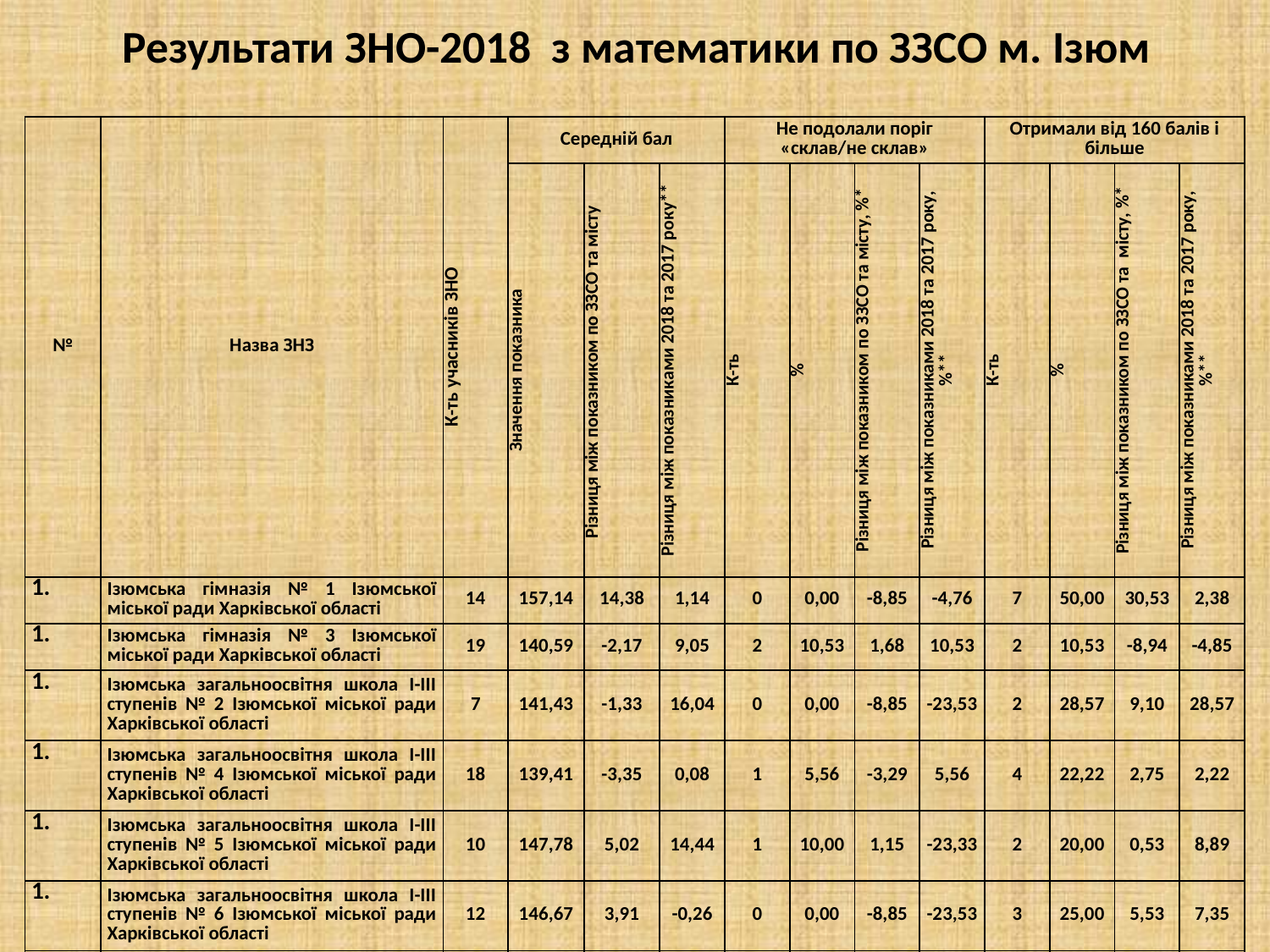

# Результати ЗНО-2018  з математики по ЗЗСО м. Ізюм
| № | Назва ЗНЗ | К-ть учасників ЗНО | Середній бал |  |  | Не подолали поріг «склав/не склав» |  |  |  | Отримали від 160 балів і більше |  |  |  |
| --- | --- | --- | --- | --- | --- | --- | --- | --- | --- | --- | --- | --- | --- |
|  |  |  | Значення показника | Різниця між показником по ЗЗСО та місту | Різниця між показниками 2018 та 2017 року\*\* | К-ть | % | Різниця між показником по ЗЗСО та місту, %\* | Різниця між показниками 2018 та 2017 року, %\*\* | К-ть | % | Різниця між показником по ЗЗСО та місту, %\* | Різниця між показниками 2018 та 2017 року, %\*\* |
|  | Ізюмська гімназія № 1 Ізюмської міської ради Харківської області | 14 | 157,14 | 14,38 | 1,14 | 0 | 0,00 | -8,85 | -4,76 | 7 | 50,00 | 30,53 | 2,38 |
|  | Ізюмська гімназія № 3 Ізюмської міської ради Харківської області | 19 | 140,59 | -2,17 | 9,05 | 2 | 10,53 | 1,68 | 10,53 | 2 | 10,53 | -8,94 | -4,85 |
|  | Ізюмська загальноосвітня школа I-III ступенів № 2 Ізюмської міської ради Харківської області | 7 | 141,43 | -1,33 | 16,04 | 0 | 0,00 | -8,85 | -23,53 | 2 | 28,57 | 9,10 | 28,57 |
|  | Ізюмська загальноосвітня школа I-III ступенів № 4 Ізюмської міської ради Харківської області | 18 | 139,41 | -3,35 | 0,08 | 1 | 5,56 | -3,29 | 5,56 | 4 | 22,22 | 2,75 | 2,22 |
|  | Ізюмська загальноосвітня школа I-III ступенів № 5 Ізюмської міської ради Харківської області | 10 | 147,78 | 5,02 | 14,44 | 1 | 10,00 | 1,15 | -23,33 | 2 | 20,00 | 0,53 | 8,89 |
|  | Ізюмська загальноосвітня школа I-III ступенів № 6 Ізюмської міської ради Харківської області | 12 | 146,67 | 3,91 | -0,26 | 0 | 0,00 | -8,85 | -23,53 | 3 | 25,00 | 5,53 | 7,35 |
|  | Ізюмська загальноосвітня школа I-III ступенів № 10 Ізюмської міської ради Харківської області | 11 | 132,00 | -10,76 | -48,00 | 1 | 9,09 | 0,24 | -10,91 | 1 | 9,09 | -10,38 | -70,91 |
|  | Ізюмська загальноосвітня школа I-III ступенів № 12 Ізюмської міської ради Харківської області | 22 | 137,06 | -5,70 | 11,06 | 5 | 22,73 | 13,88 | 22,73 | 1 | 4,55 | -14,92 | 0,55 |
|  |  | 113 | 142,76 |  | 0,86 | 10 | 8,85 |  |  | 22 | 19,47 |  |  |